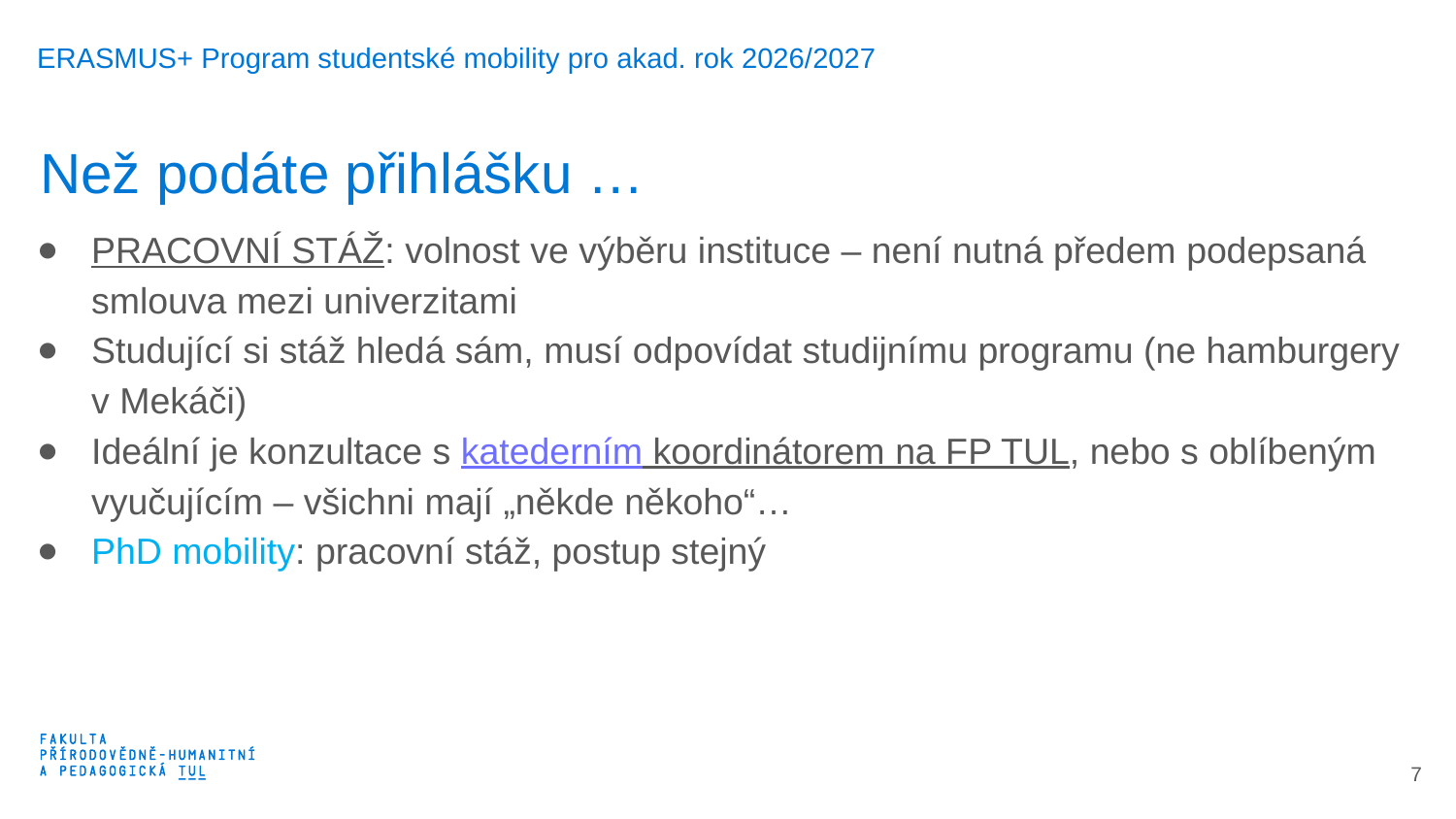

ERASMUS+ Program studentské mobility pro akad. rok 2026/2027
Než podáte přihlášku …
PRACOVNÍ STÁŽ: volnost ve výběru instituce – není nutná předem podepsaná smlouva mezi univerzitami
Studující si stáž hledá sám, musí odpovídat studijnímu programu (ne hamburgery v Mekáči)
Ideální je konzultace s katederním koordinátorem na FP TUL, nebo s oblíbeným vyučujícím – všichni mají „někde někoho“…
PhD mobility: pracovní stáž, postup stejný
7